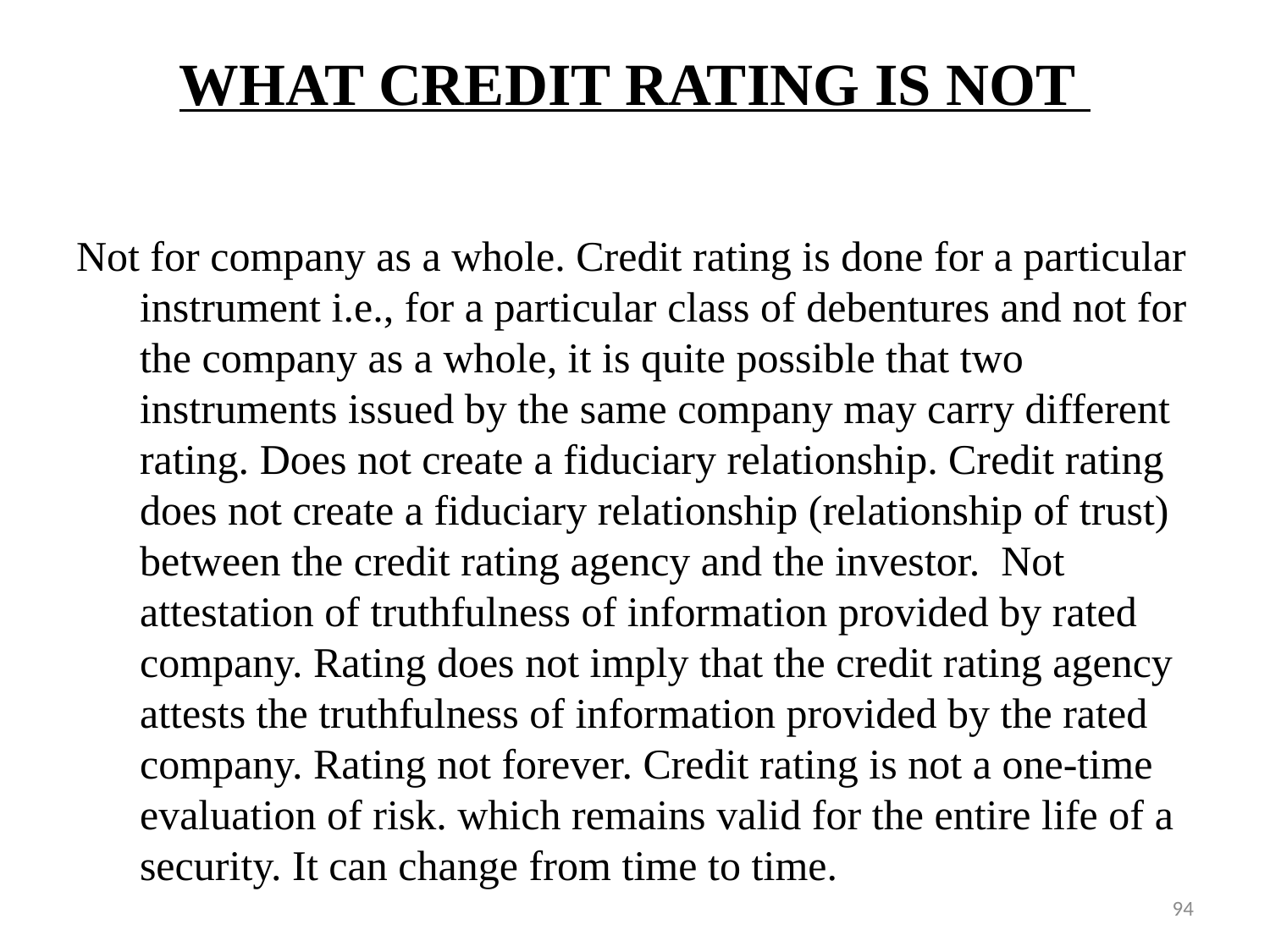

# WHAT CREDIT RATING IS NOT
Not for company as a whole. Credit rating is done for a particular instrument i.e., for a particular class of debentures and not for the company as a whole, it is quite possible that two instruments issued by the same company may carry different rating. Does not create a fiduciary relationship. Credit rating does not create a fiduciary relationship (relationship of trust) between the credit rating agency and the investor.  Not attestation of truthfulness of information provided by rated company. Rating does not imply that the credit rating agency attests the truthfulness of information provided by the rated company. Rating not forever. Credit rating is not a one-time evaluation of risk. which remains valid for the entire life of a security. It can change from time to time.
94